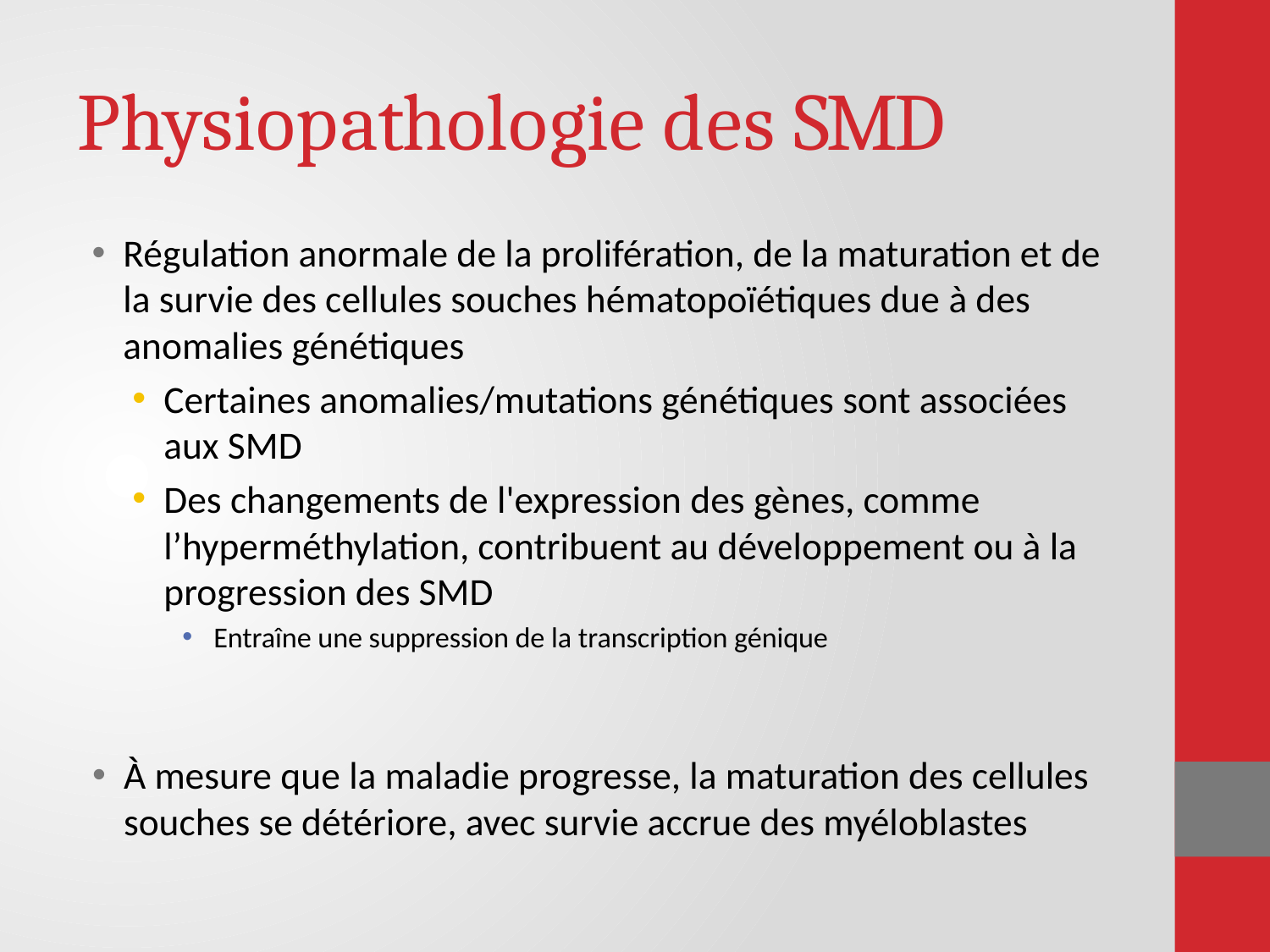

# Physiopathologie des SMD
Régulation anormale de la prolifération, de la maturation et de la survie des cellules souches hématopoïétiques due à des anomalies génétiques
Certaines anomalies/mutations génétiques sont associées aux SMD
Des changements de l'expression des gènes, comme l’hyperméthylation, contribuent au développement ou à la progression des SMD
Entraîne une suppression de la transcription génique

À mesure que la maladie progresse, la maturation des cellules souches se détériore, avec survie accrue des myéloblastes